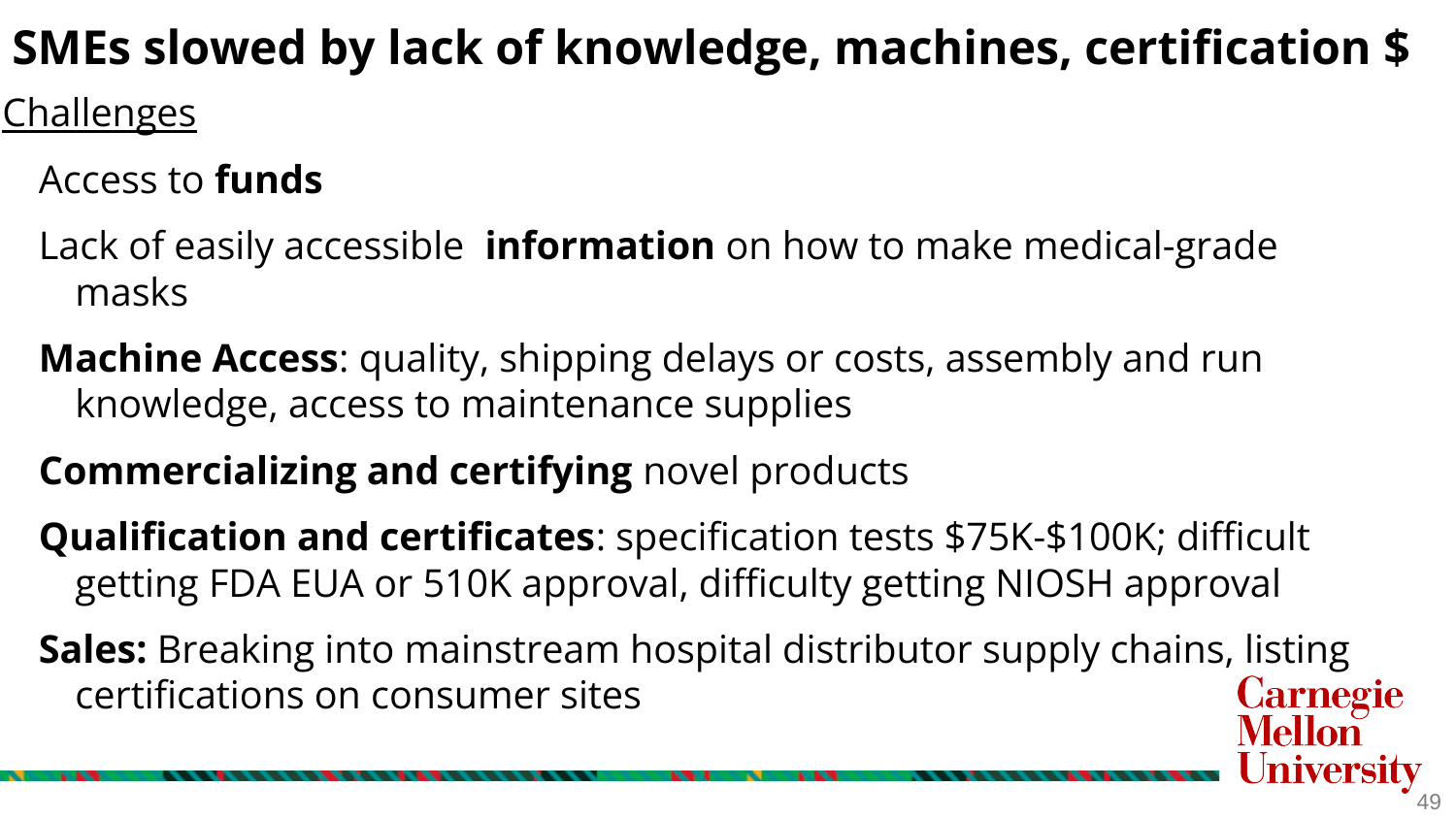

SMEs slowed by lack of knowledge, machines, certification $

Challenges
Access to funds
Lack of easily accessible  information on how to make medical-grade masks
Machine Access: quality, shipping delays or costs, assembly and run knowledge, access to maintenance supplies
Commercializing and certifying novel products
Qualification and certificates: specification tests $75K-$100K; difficult getting FDA EUA or 510K approval, difficulty getting NIOSH approval
Sales: Breaking into mainstream hospital distributor supply chains, listing certifications on consumer sites